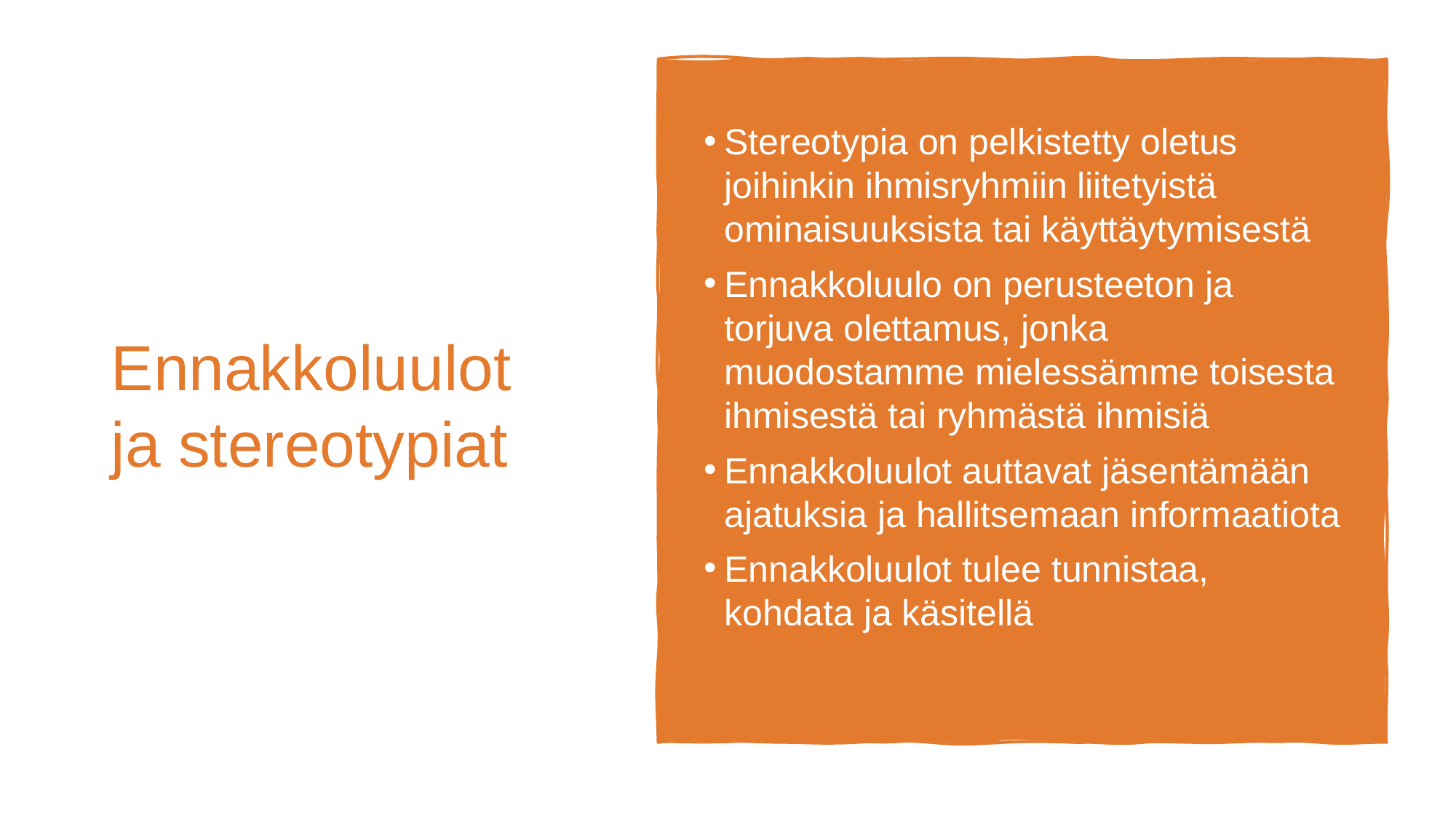

# Ennakkoluulot ja stereotypiat
Stereotypia on pelkistetty oletus joihinkin ihmisryhmiin liitetyistä ominaisuuksista tai käyttäytymisestä
Ennakkoluulo on perusteeton ja torjuva olettamus, jonka muodostamme mielessämme toisesta ihmisestä tai ryhmästä ihmisiä
Ennakkoluulot auttavat jäsentämään ajatuksia ja hallitsemaan informaatiota
Ennakkoluulot tulee tunnistaa, kohdata ja käsitellä